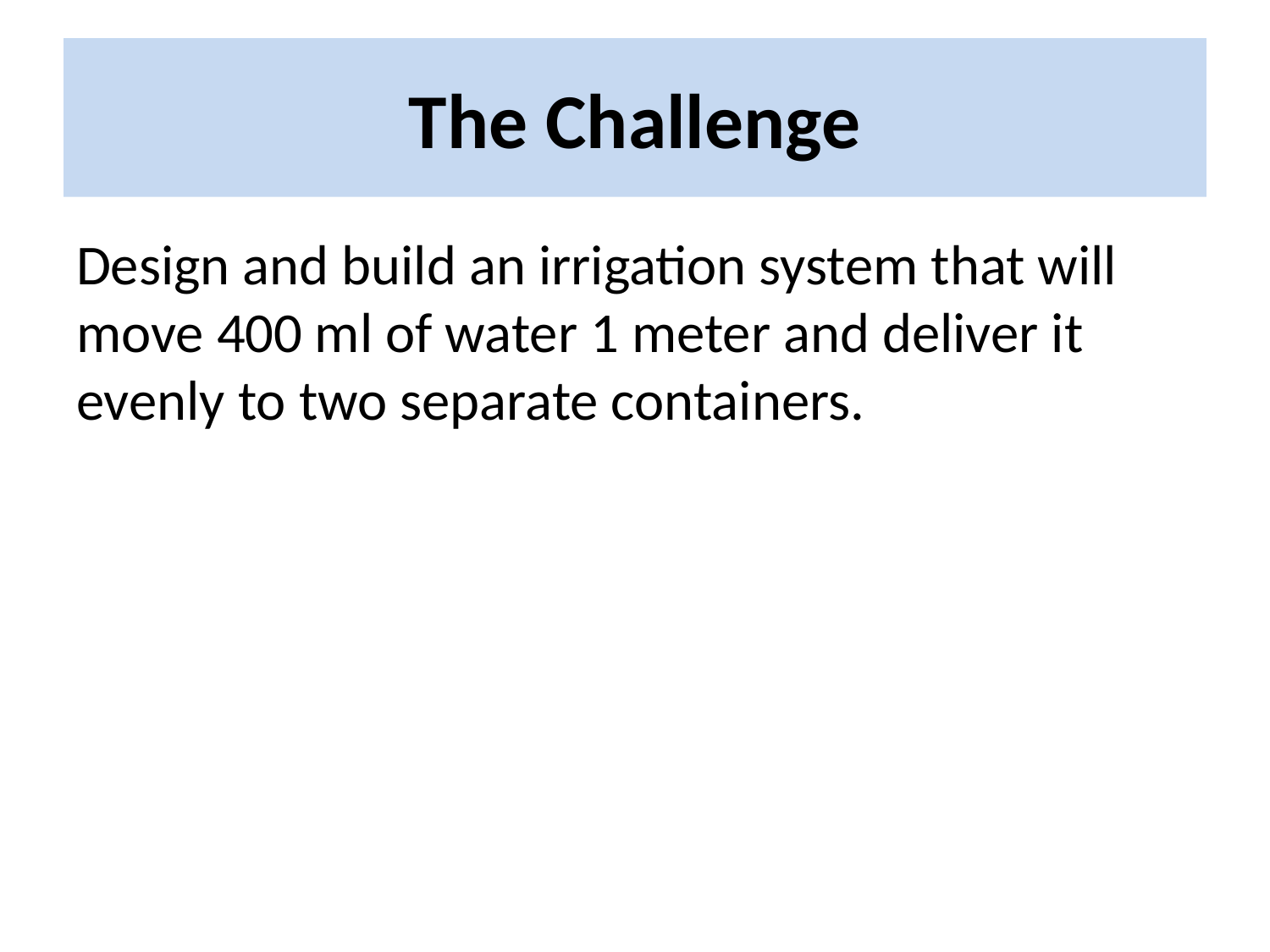

# The Challenge
Design and build an irrigation system that will move 400 ml of water 1 meter and deliver it evenly to two separate containers.